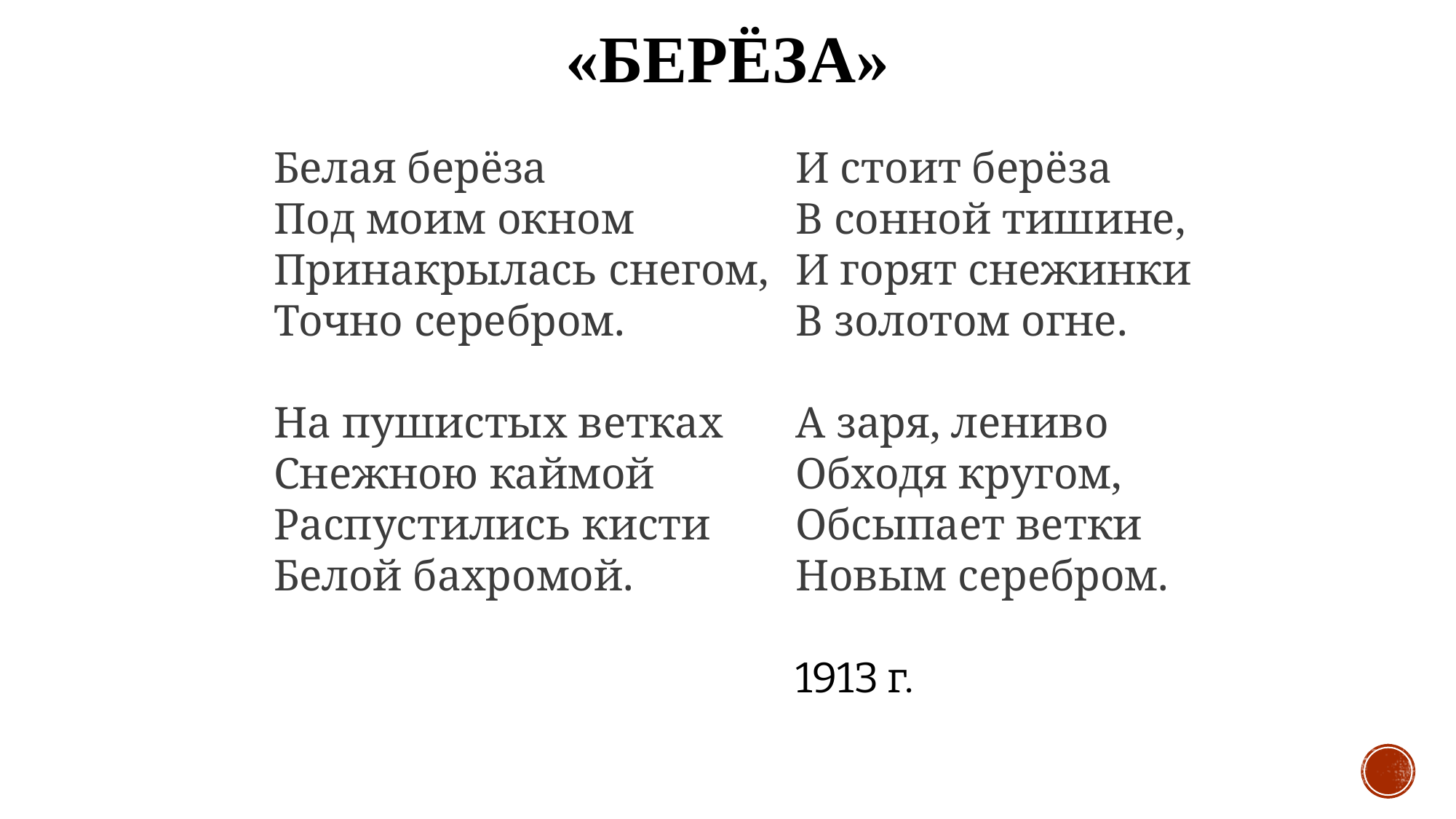

# «берёза»
Белая берёза
Под моим окном
Принакрылась снегом,
Точно серебром.

На пушистых ветках
Снежною каймой
Распустились кисти
Белой бахромой.

И стоит берёза
В сонной тишине,
И горят снежинки
В золотом огне.

А заря, лениво
Обходя кругом,
Обсыпает ветки
Новым серебром.
1913 г.